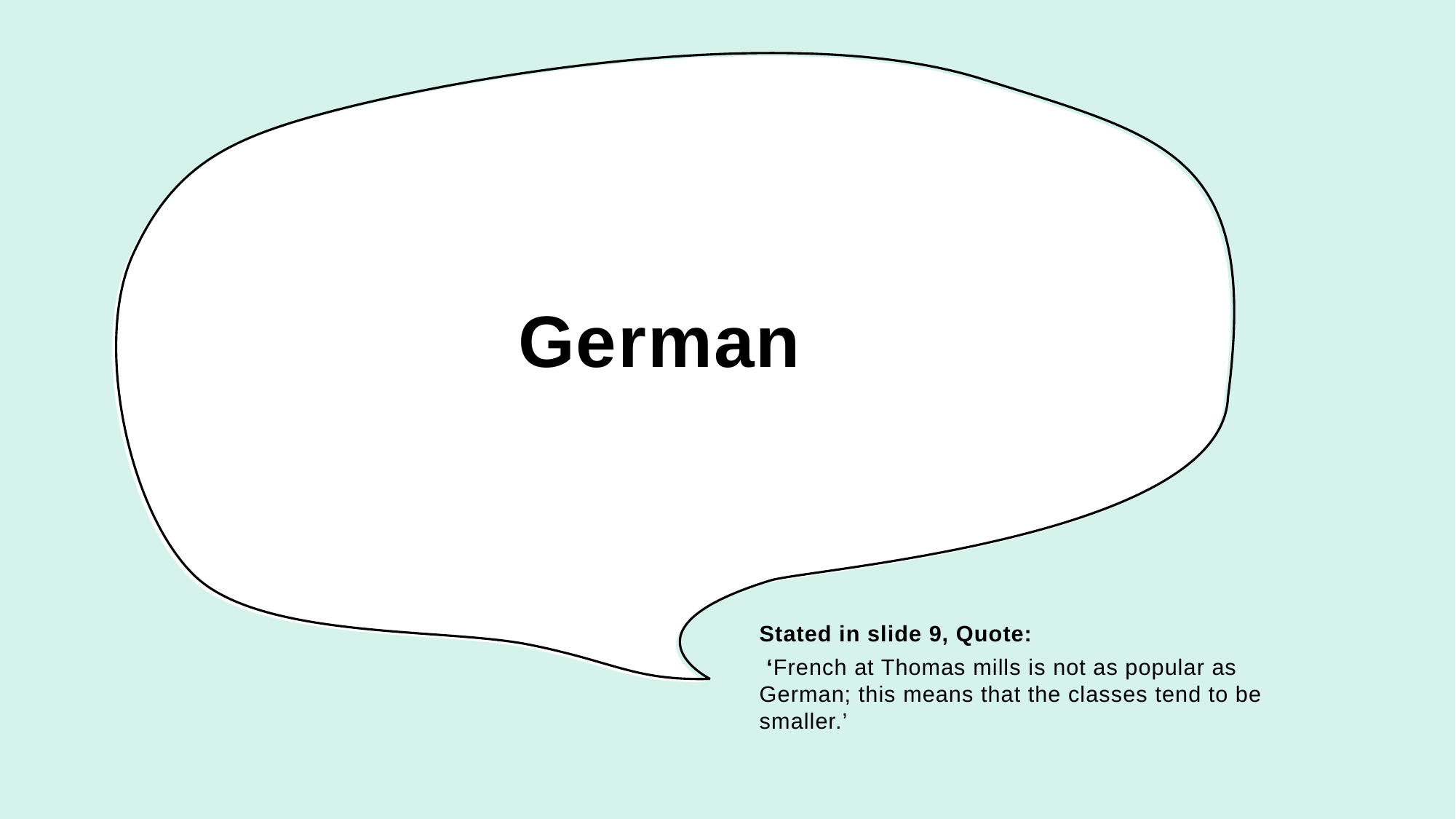

# German
Stated in slide 9, Quote:
 ‘French at Thomas mills is not as popular as German; this means that the classes tend to be smaller.’